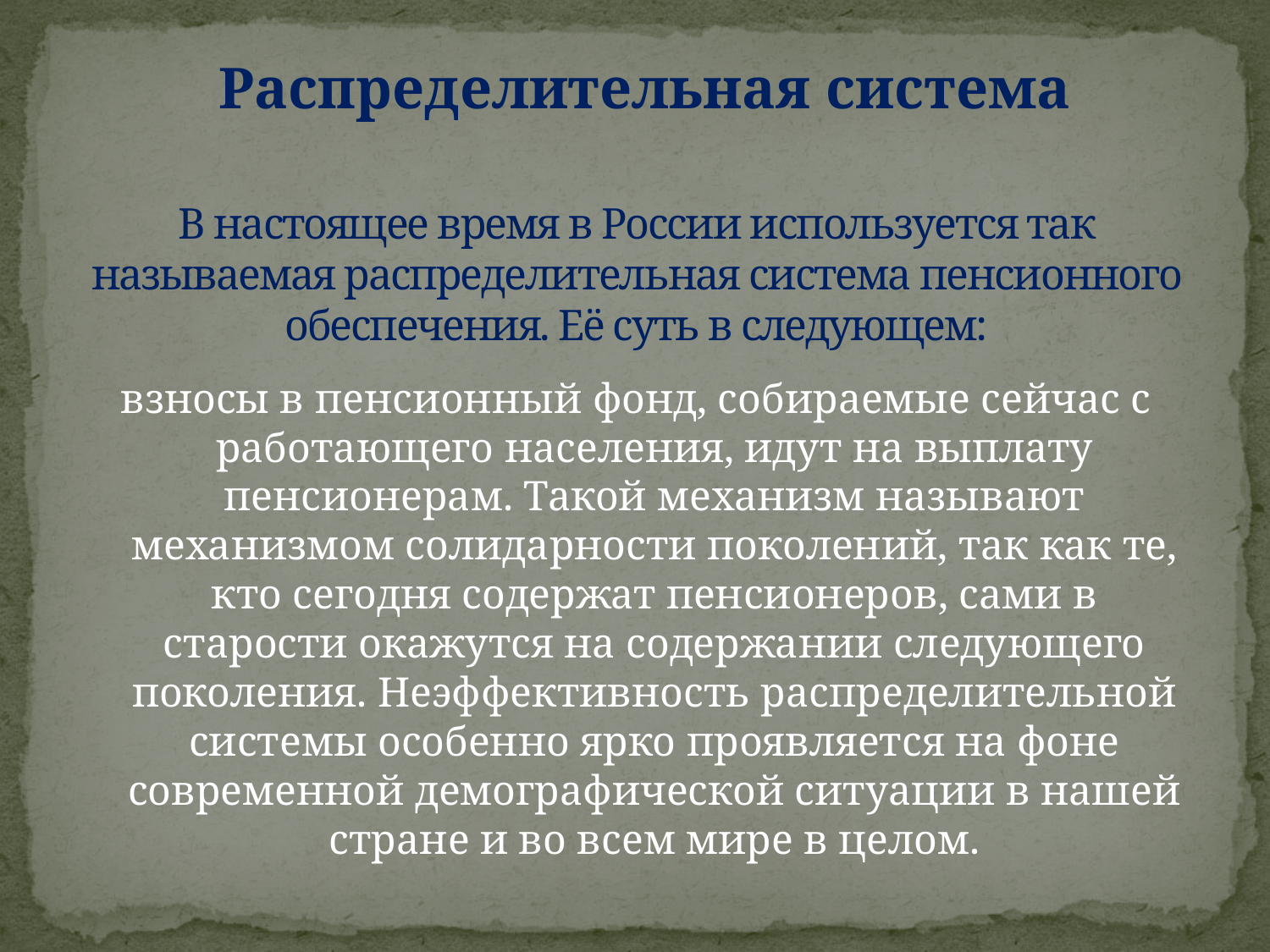

Распределительная система
# В настоящее время в России используется так называемая распределительная система пенсионного обеспечения. Её суть в следующем:
взносы в пенсионный фонд, собираемые сейчас с работающего населения, идут на выплату пенсионерам. Такой механизм называют механизмом солидарности поколений, так как те, кто сегодня содержат пенсионеров, сами в старости окажутся на содержании следующего поколения. Неэффективность распределительной системы особенно ярко проявляется на фоне современной демографической ситуации в нашей стране и во всем мире в целом.